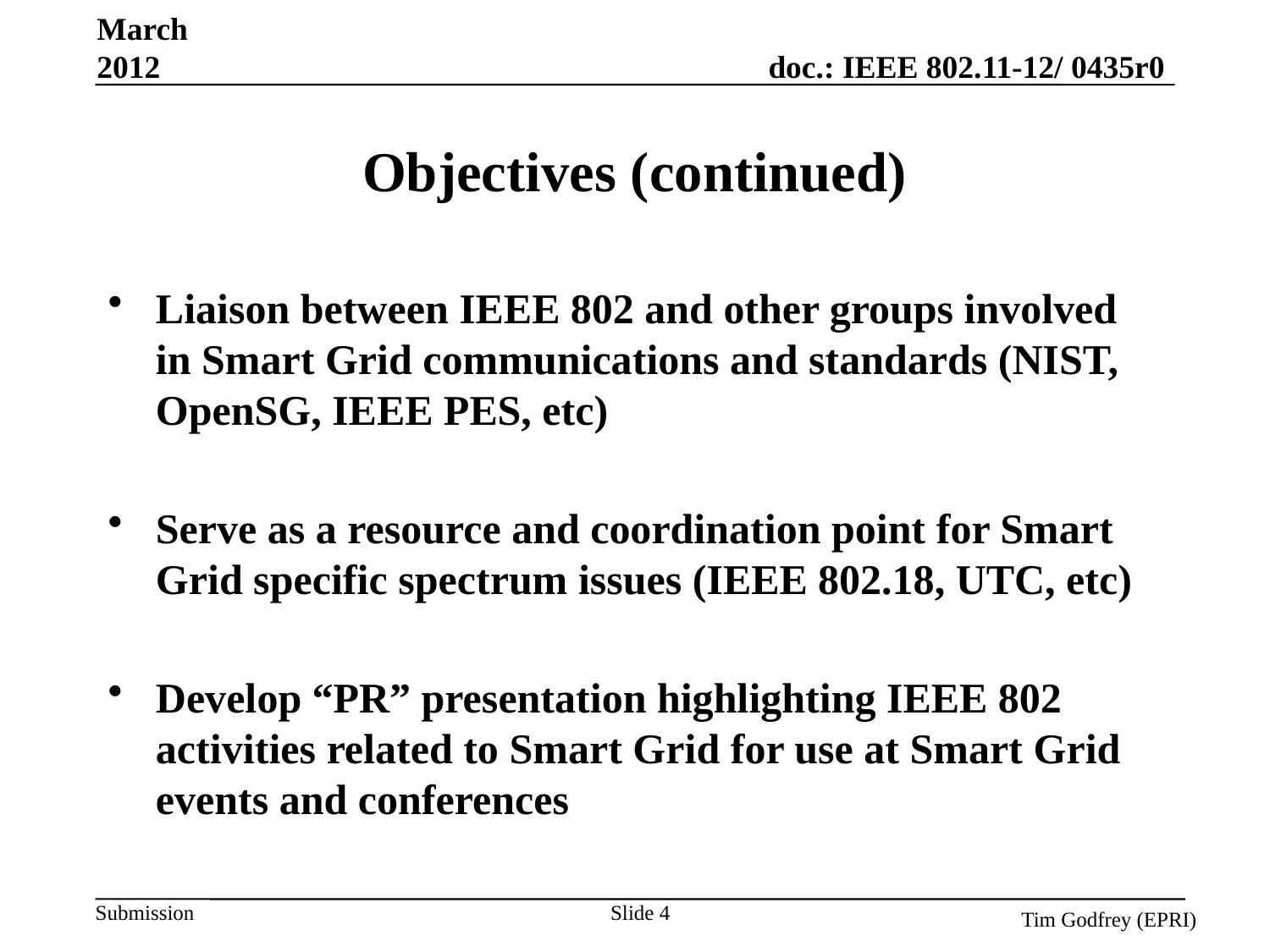

March 2012
# Objectives (continued)
Liaison between IEEE 802 and other groups involved in Smart Grid communications and standards (NIST, OpenSG, IEEE PES, etc)

Serve as a resource and coordination point for Smart Grid specific spectrum issues (IEEE 802.18, UTC, etc)

Develop “PR” presentation highlighting IEEE 802 activities related to Smart Grid for use at Smart Grid events and conferences
Slide 4